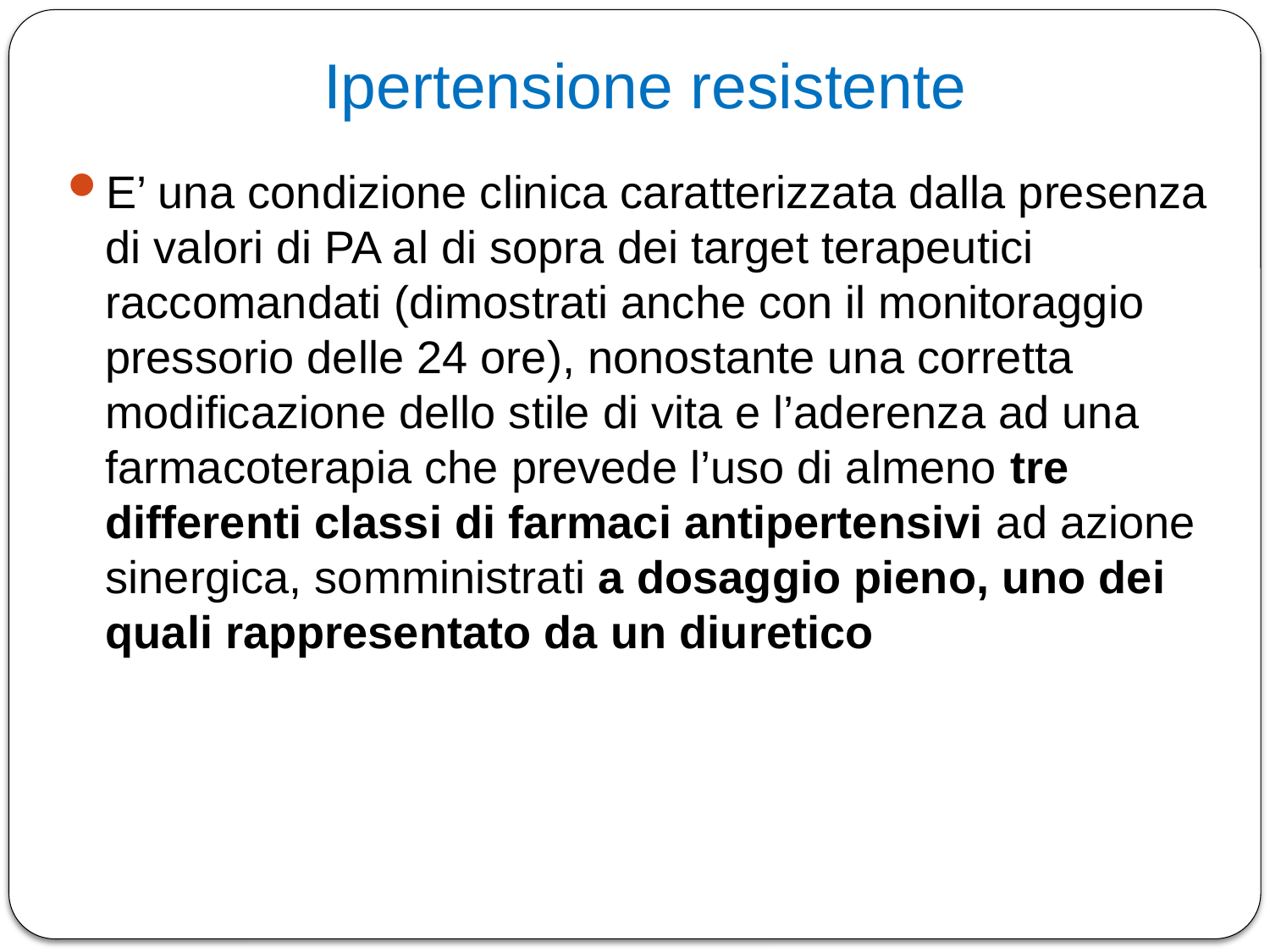

# Ipertensione resistente
E’ una condizione clinica caratterizzata dalla presenza di valori di PA al di sopra dei target terapeutici raccomandati (dimostrati anche con il monitoraggio pressorio delle 24 ore), nonostante una corretta modificazione dello stile di vita e l’aderenza ad una farmacoterapia che prevede l’uso di almeno tre differenti classi di farmaci antipertensivi ad azione sinergica, somministrati a dosaggio pieno, uno dei quali rappresentato da un diuretico